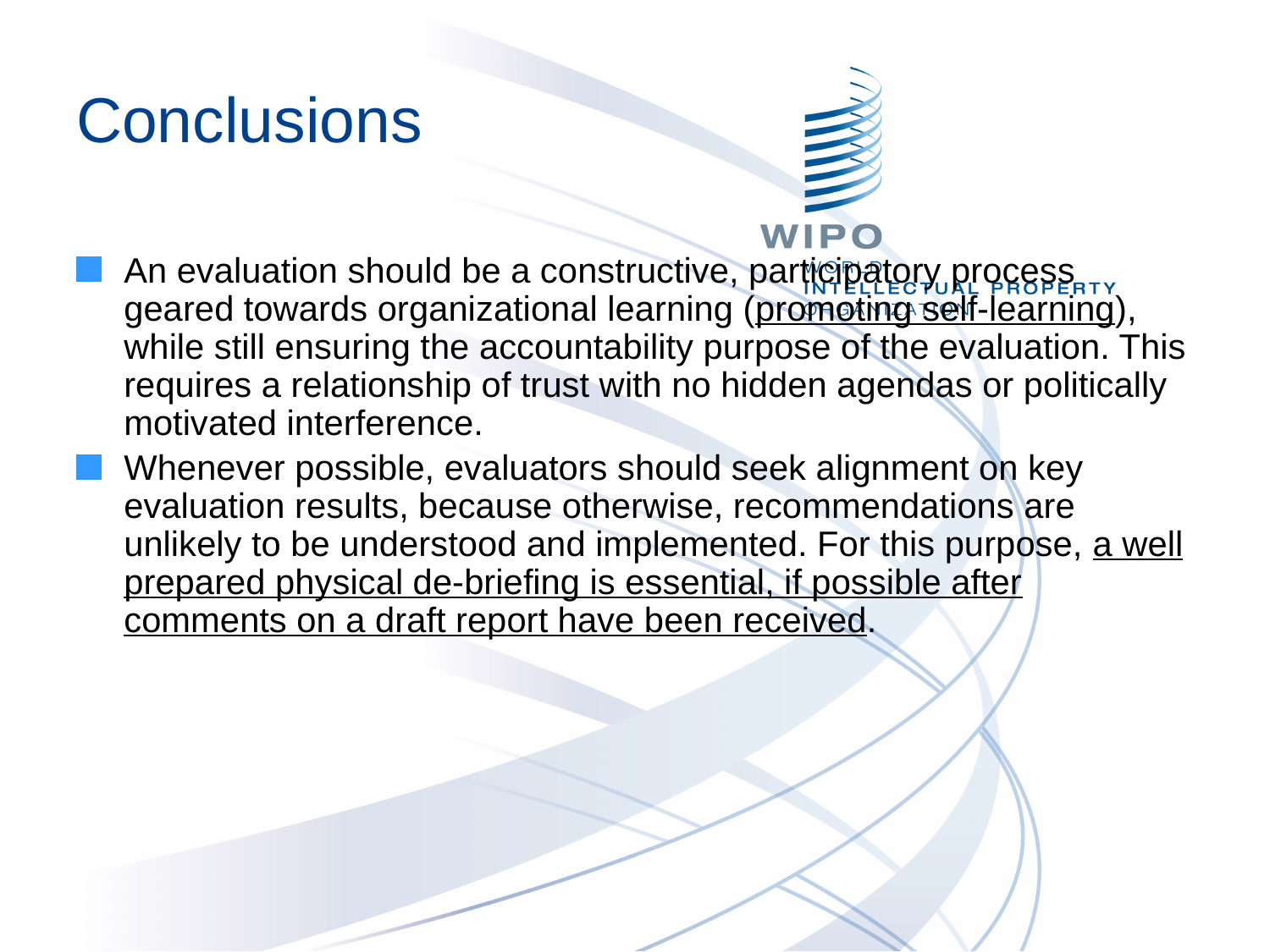

Conclusions
An evaluation should be a constructive, participatory process geared towards organizational learning (promoting self-learning), while still ensuring the accountability purpose of the evaluation. This requires a relationship of trust with no hidden agendas or politically motivated interference.
Whenever possible, evaluators should seek alignment on key evaluation results, because otherwise, recommendations are unlikely to be understood and implemented. For this purpose, a well prepared physical de-briefing is essential, if possible after comments on a draft report have been received.